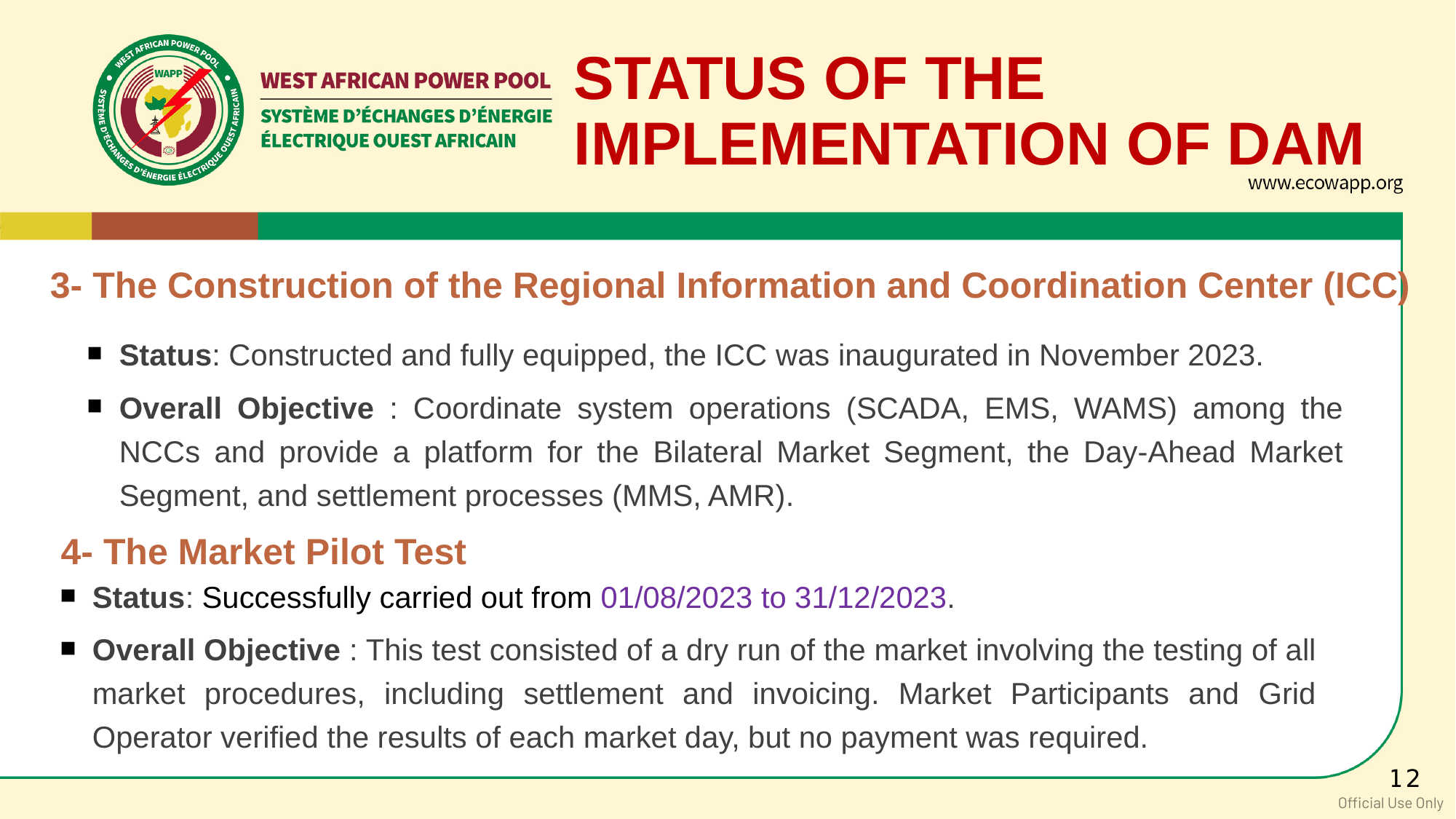

STATUS OF THE IMPLEMENTATION OF DAM
3- The Construction of the Regional Information and Coordination Center (ICC)
Status: Constructed and fully equipped, the ICC was inaugurated in November 2023.
Overall Objective : Coordinate system operations (SCADA, EMS, WAMS) among the NCCs and provide a platform for the Bilateral Market Segment, the Day‑Ahead Market Segment, and settlement processes (MMS, AMR).

4- The Market Pilot Test
Status: Successfully carried out from 01/08/2023 to 31/12/2023.
Overall Objective : This test consisted of a dry run of the market involving the testing of all market procedures, including settlement and invoicing. Market Participants and Grid Operator verified the results of each market day, but no payment was required.

12